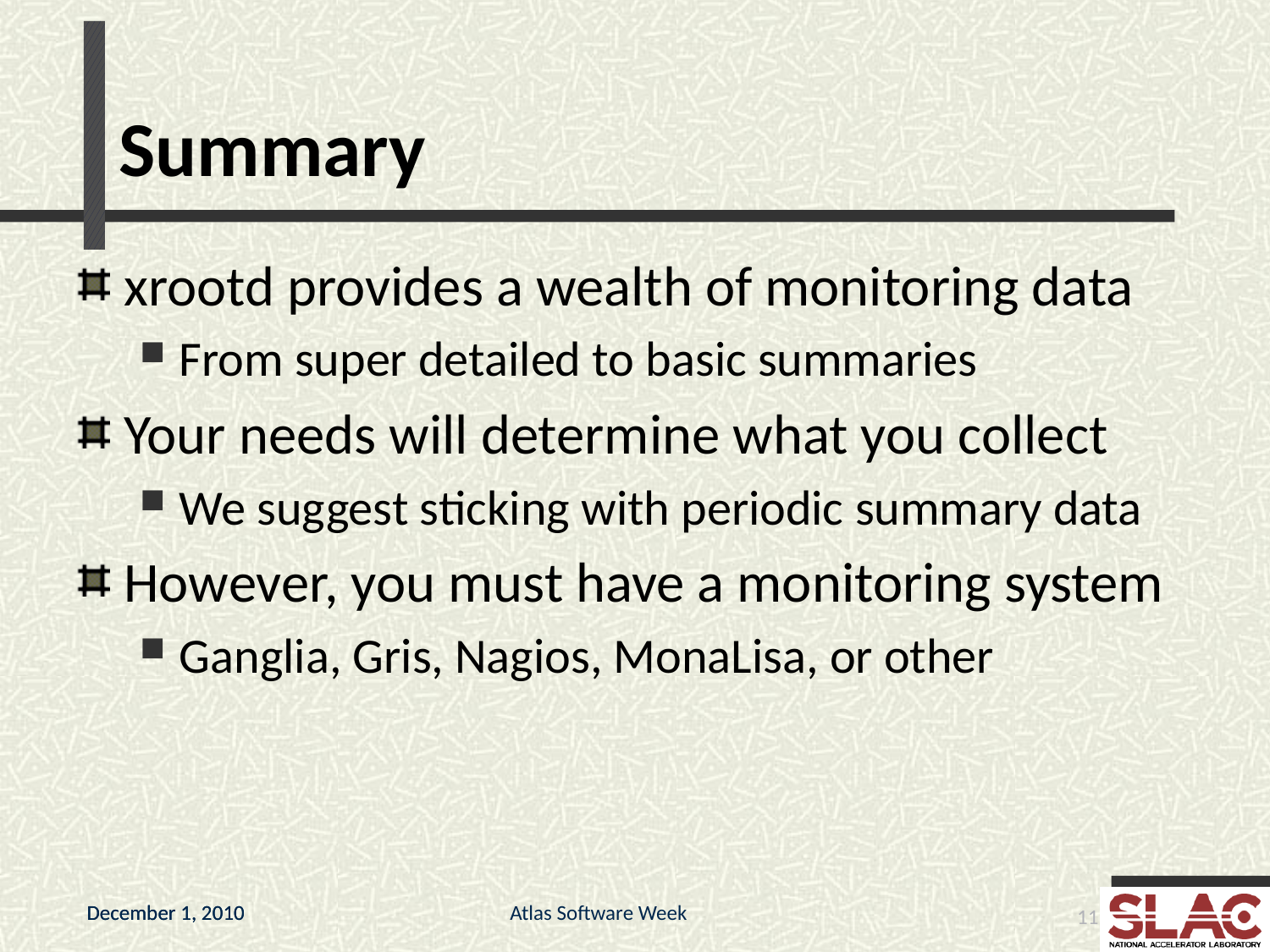

# Summary
xrootd provides a wealth of monitoring data
From super detailed to basic summaries
Your needs will determine what you collect
We suggest sticking with periodic summary data
However, you must have a monitoring system
Ganglia, Gris, Nagios, MonaLisa, or other

Atlas Software Week
11